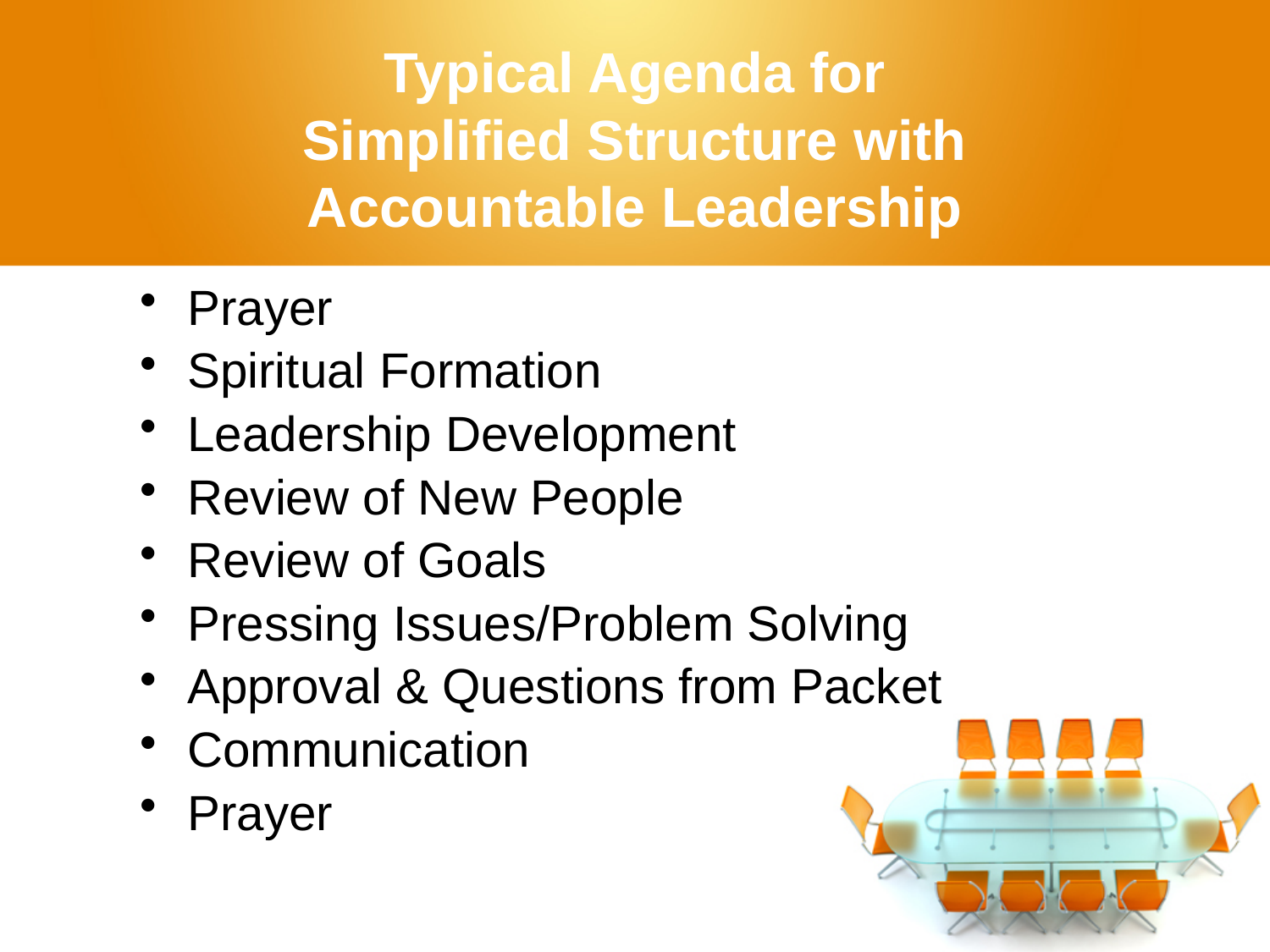

# Typical Agenda for Simplified Structure with Accountable Leadership
Prayer
Spiritual Formation
Leadership Development
Review of New People
Review of Goals
Pressing Issues/Problem Solving
Approval & Questions from Packet
Communication
Prayer